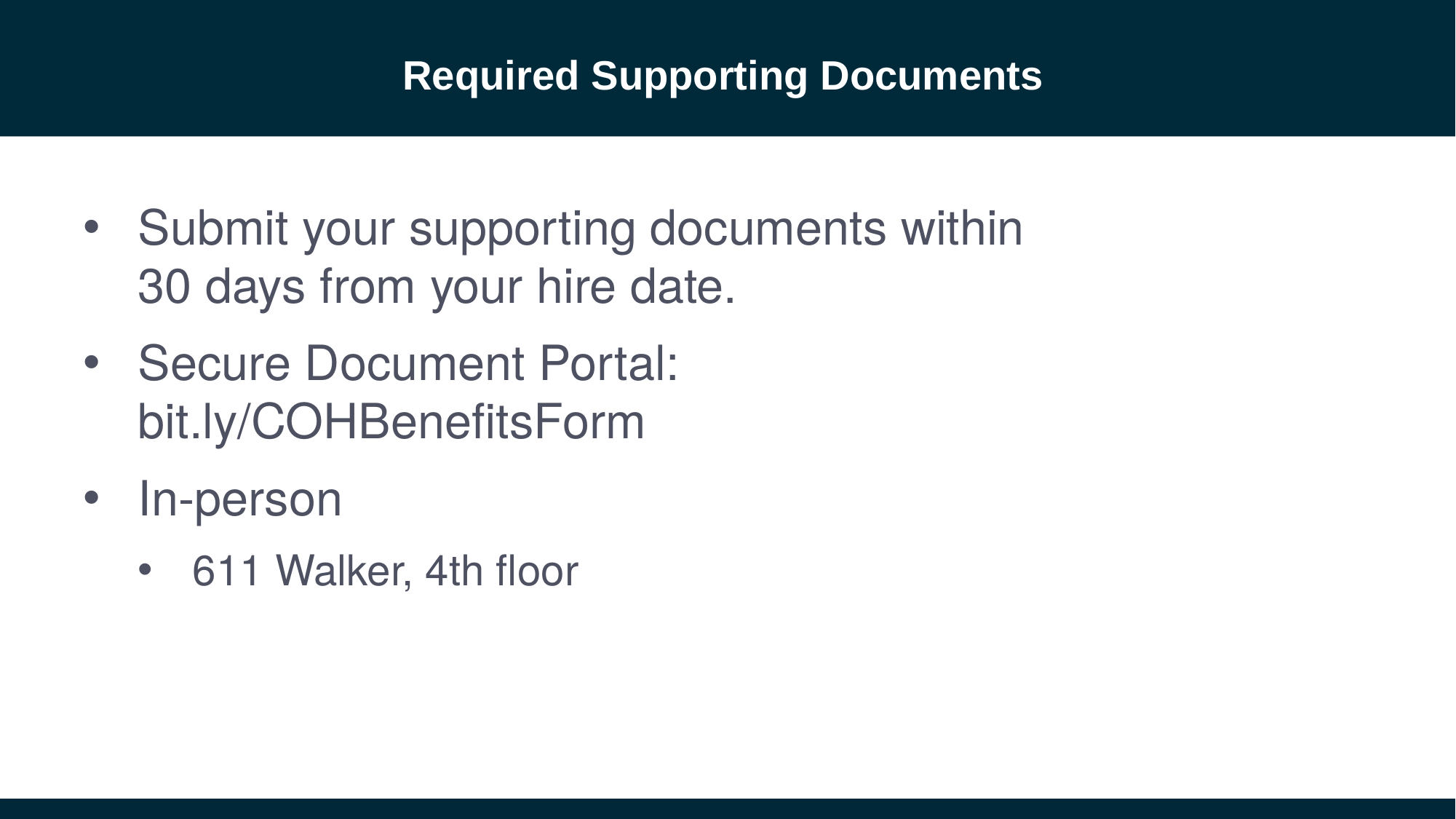

# Required Supporting Documents

Submit your supporting documents within 30 days from your hire date.
Secure Document Portal: bit.ly/COHBenefitsForm
In-person
611 Walker, 4th floor